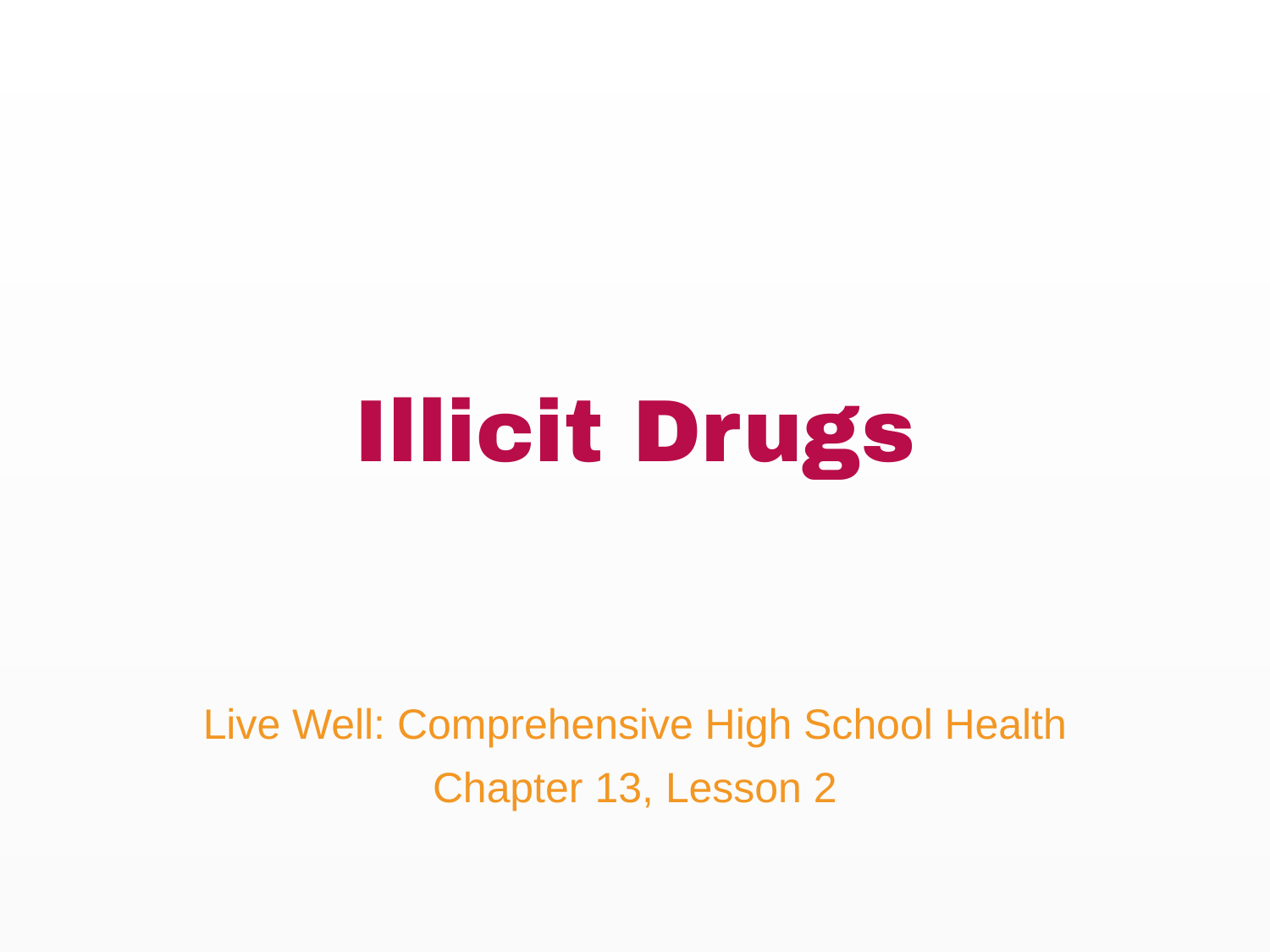

# Illicit Drugs
Live Well: Comprehensive High School Health
Chapter 13, Lesson 2